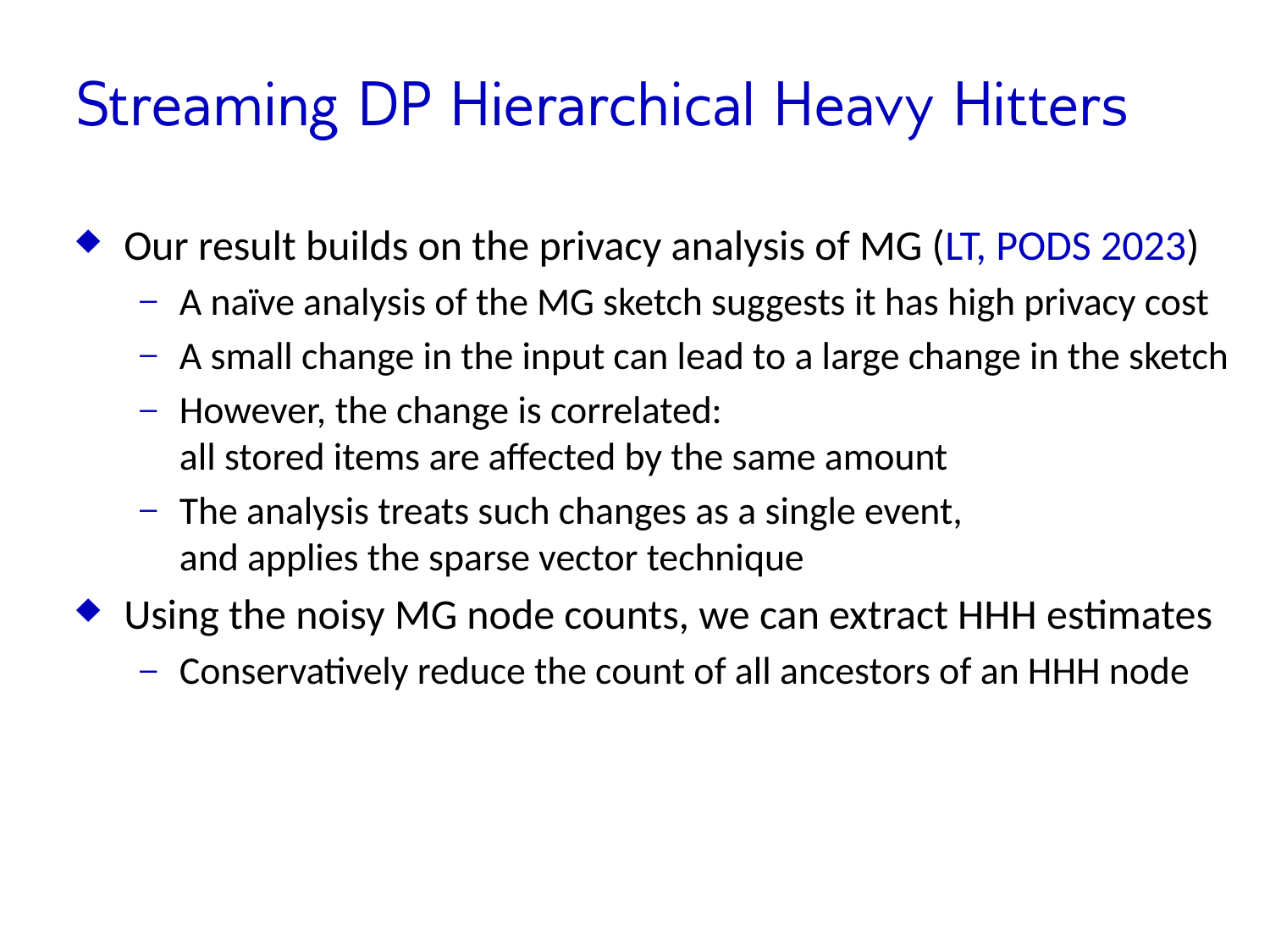

# Streaming DP Hierarchical Heavy Hitters
Our result builds on the privacy analysis of MG (LT, PODS 2023)
A naïve analysis of the MG sketch suggests it has high privacy cost
A small change in the input can lead to a large change in the sketch
However, the change is correlated:
all stored items are affected by the same amount
The analysis treats such changes as a single event,
and applies the sparse vector technique
Using the noisy MG node counts, we can extract HHH estimates
Conservatively reduce the count of all ancestors of an HHH node